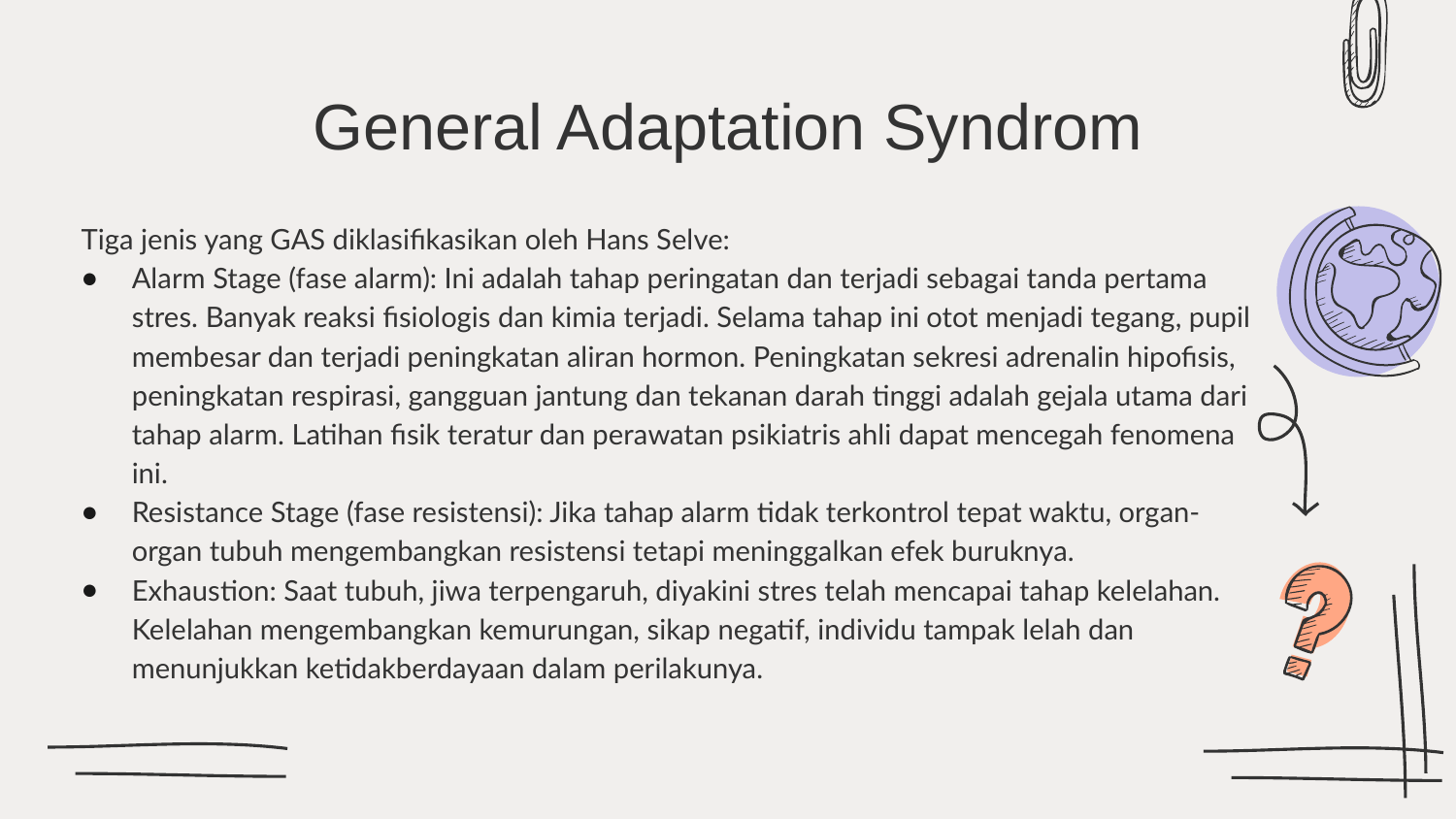

# General Adaptation Syndrom
Tiga jenis yang GAS diklasifikasikan oleh Hans Selve:
Alarm Stage (fase alarm): Ini adalah tahap peringatan dan terjadi sebagai tanda pertama stres. Banyak reaksi fisiologis dan kimia terjadi. Selama tahap ini otot menjadi tegang, pupil membesar dan terjadi peningkatan aliran hormon. Peningkatan sekresi adrenalin hipofisis, peningkatan respirasi, gangguan jantung dan tekanan darah tinggi adalah gejala utama dari tahap alarm. Latihan fisik teratur dan perawatan psikiatris ahli dapat mencegah fenomena ini.
Resistance Stage (fase resistensi): Jika tahap alarm tidak terkontrol tepat waktu, organ-organ tubuh mengembangkan resistensi tetapi meninggalkan efek buruknya.
Exhaustion: Saat tubuh, jiwa terpengaruh, diyakini stres telah mencapai tahap kelelahan. Kelelahan mengembangkan kemurungan, sikap negatif, individu tampak lelah dan menunjukkan ketidakberdayaan dalam perilakunya.